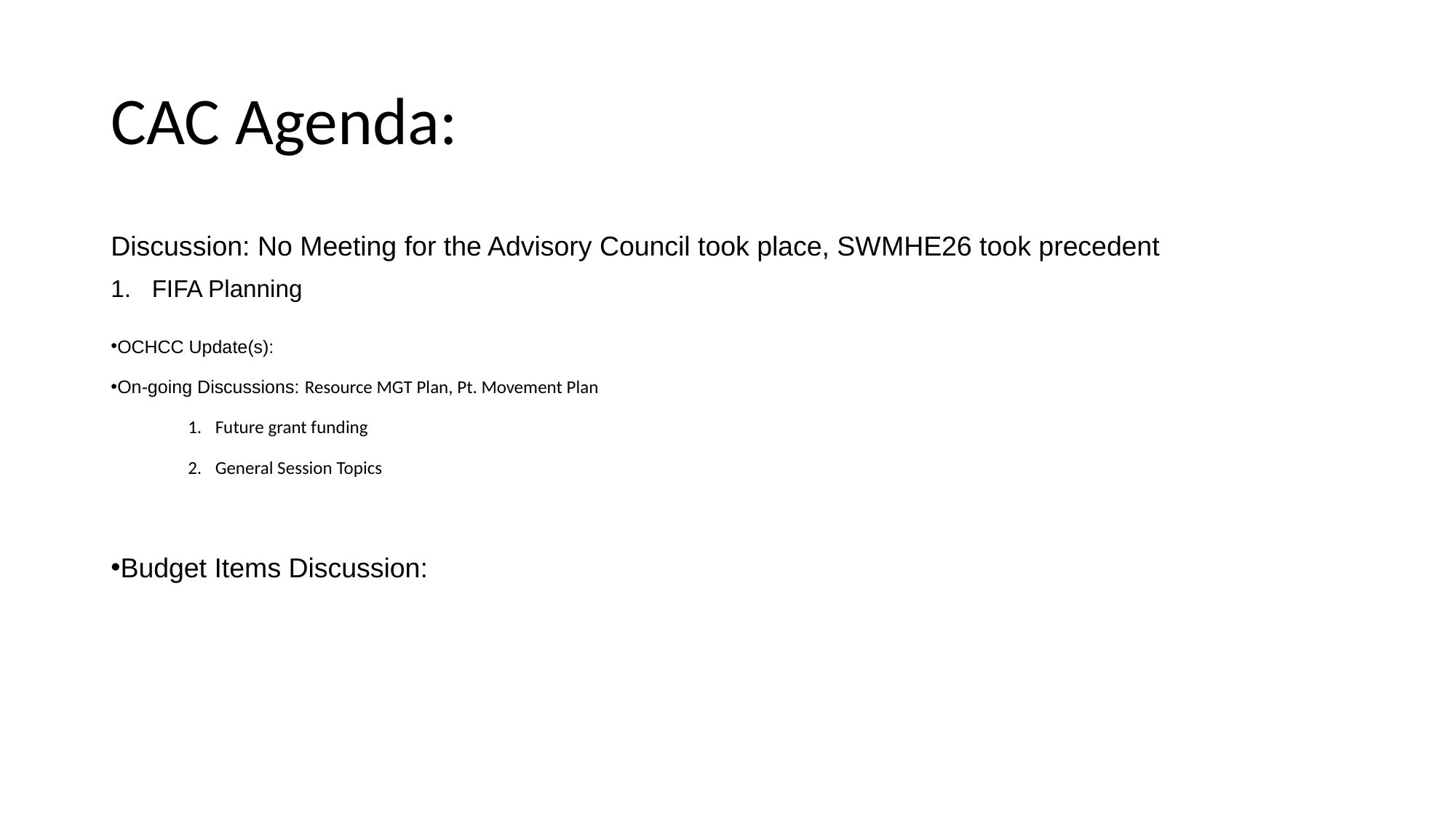

# CAC Agenda:
Discussion: No Meeting for the Advisory Council took place, SWMHE26 took precedent
FIFA Planning

OCHCC Update(s):
On-going Discussions: Resource MGT Plan, Pt. Movement Plan
Future grant funding
General Session Topics

Budget Items Discussion: